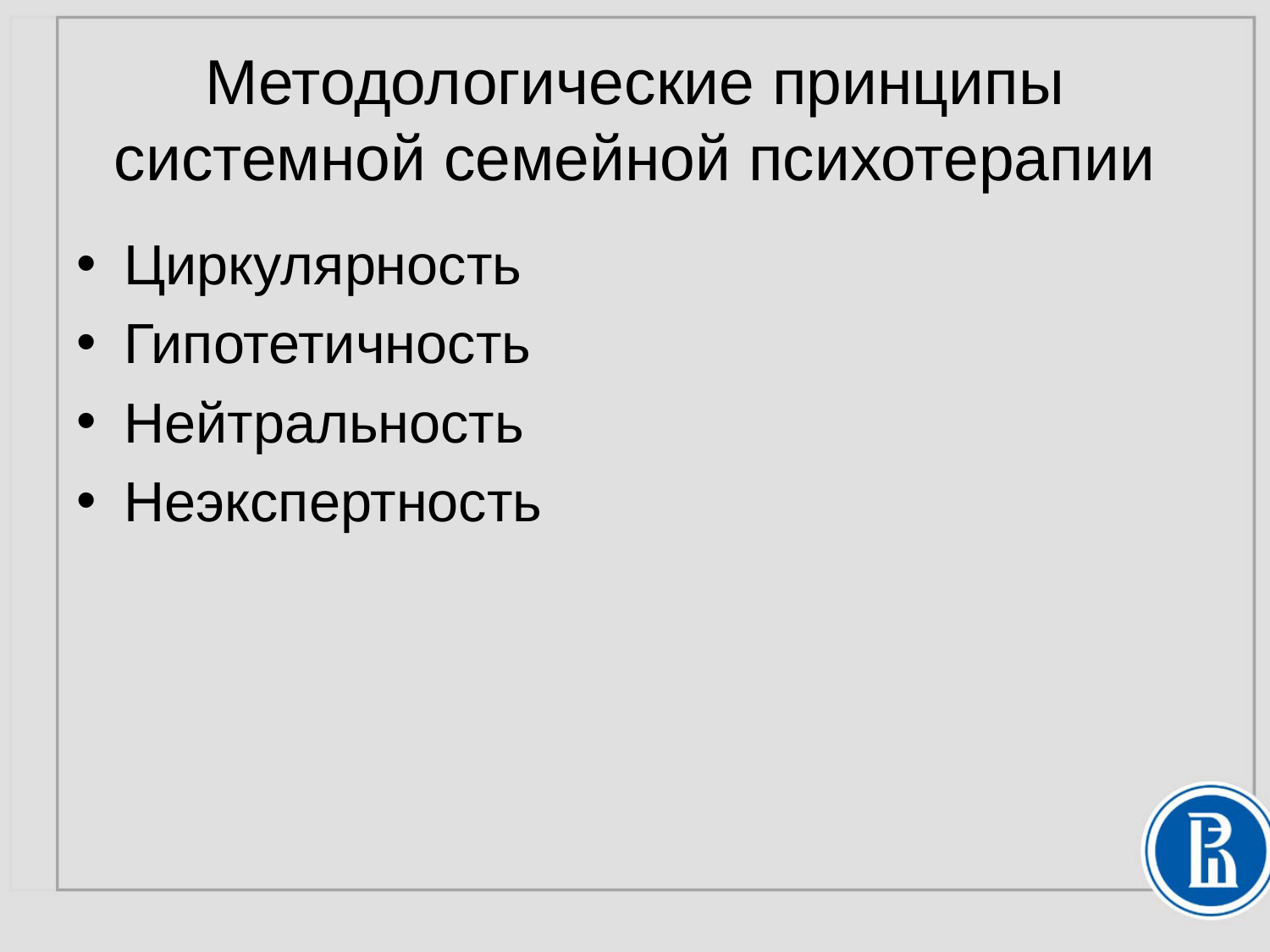

# Методологические принципы системной семейной психотерапии
Циркулярность
Гипотетичность
Нейтральность
Неэкспертность